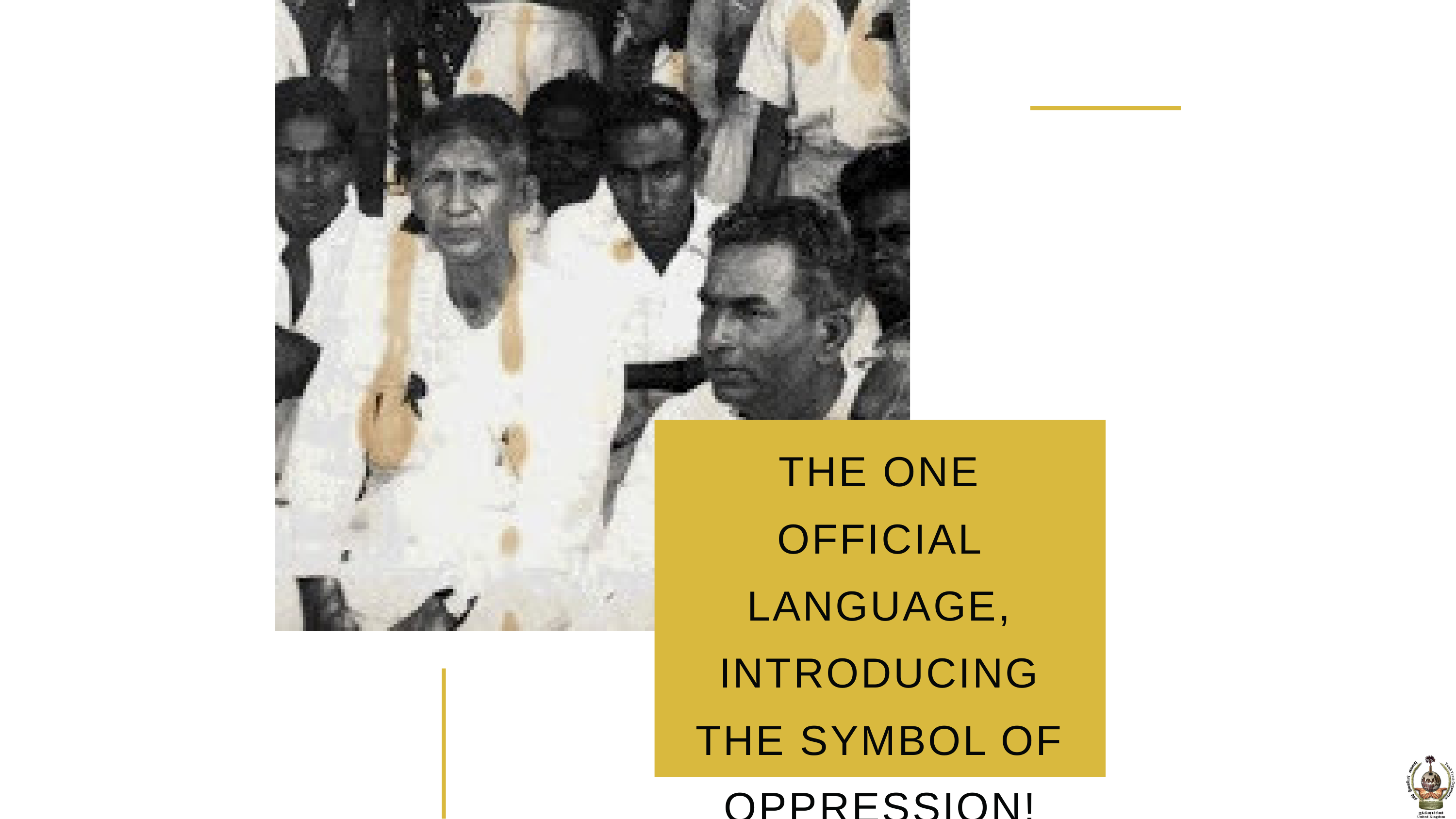

THE ONE OFFICIAL LANGUAGE, INTRODUCING THE SYMBOL OF OPPRESSION!